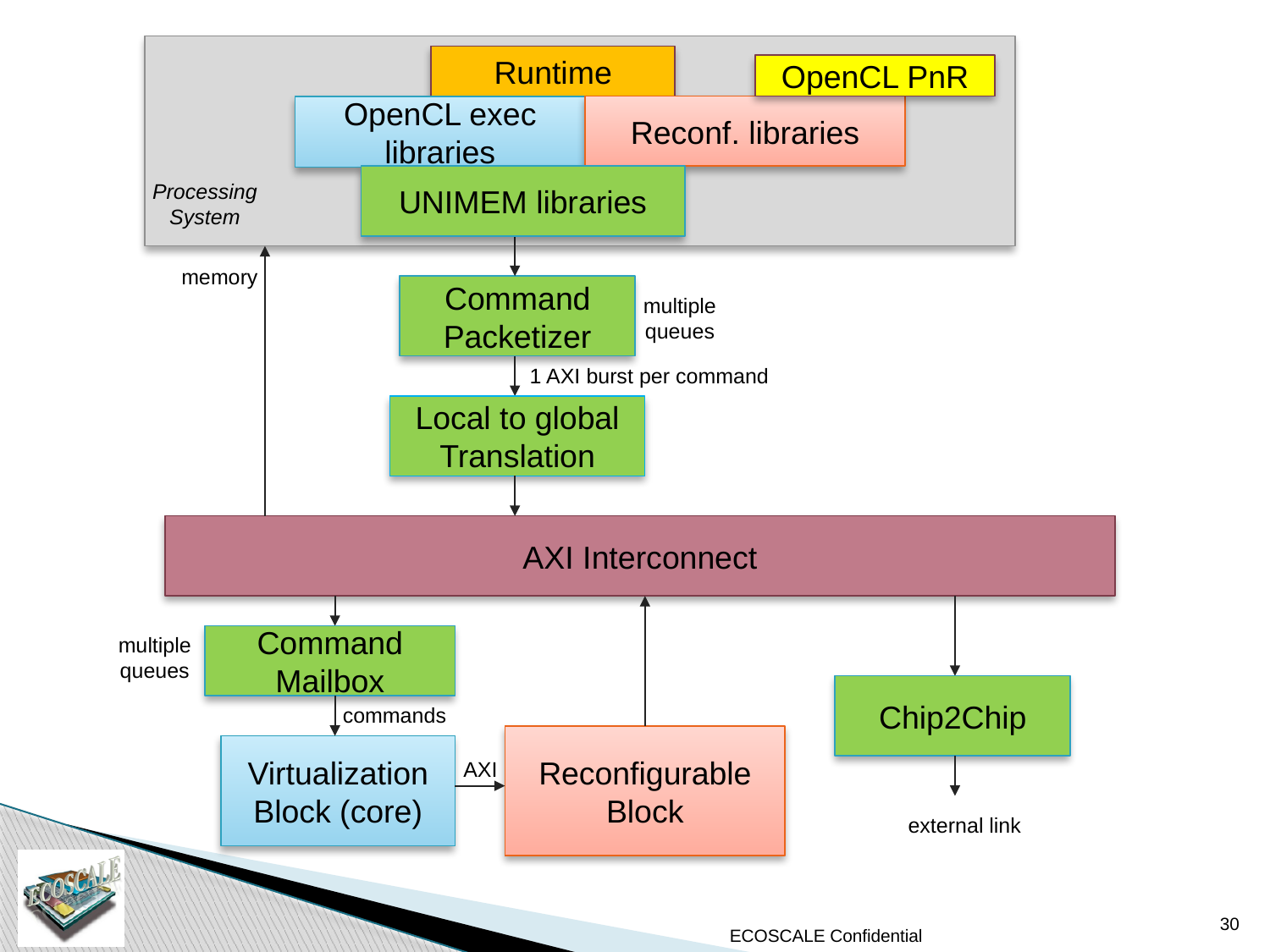

Runtime
OpenCL PnR
Reconf. libraries
OpenCL exec libraries
UNIMEM libraries
Processing System
memory
Command Packetizer
multiple queues
1 AXI burst per command
Local to global Translation
AXI Interconnect
multiple queues
Command Mailbox
Chip2Chip
commands
Reconfigurable
Block
Virtualization Block (core)
AXI
external link
30
ECOSCALE Confidential